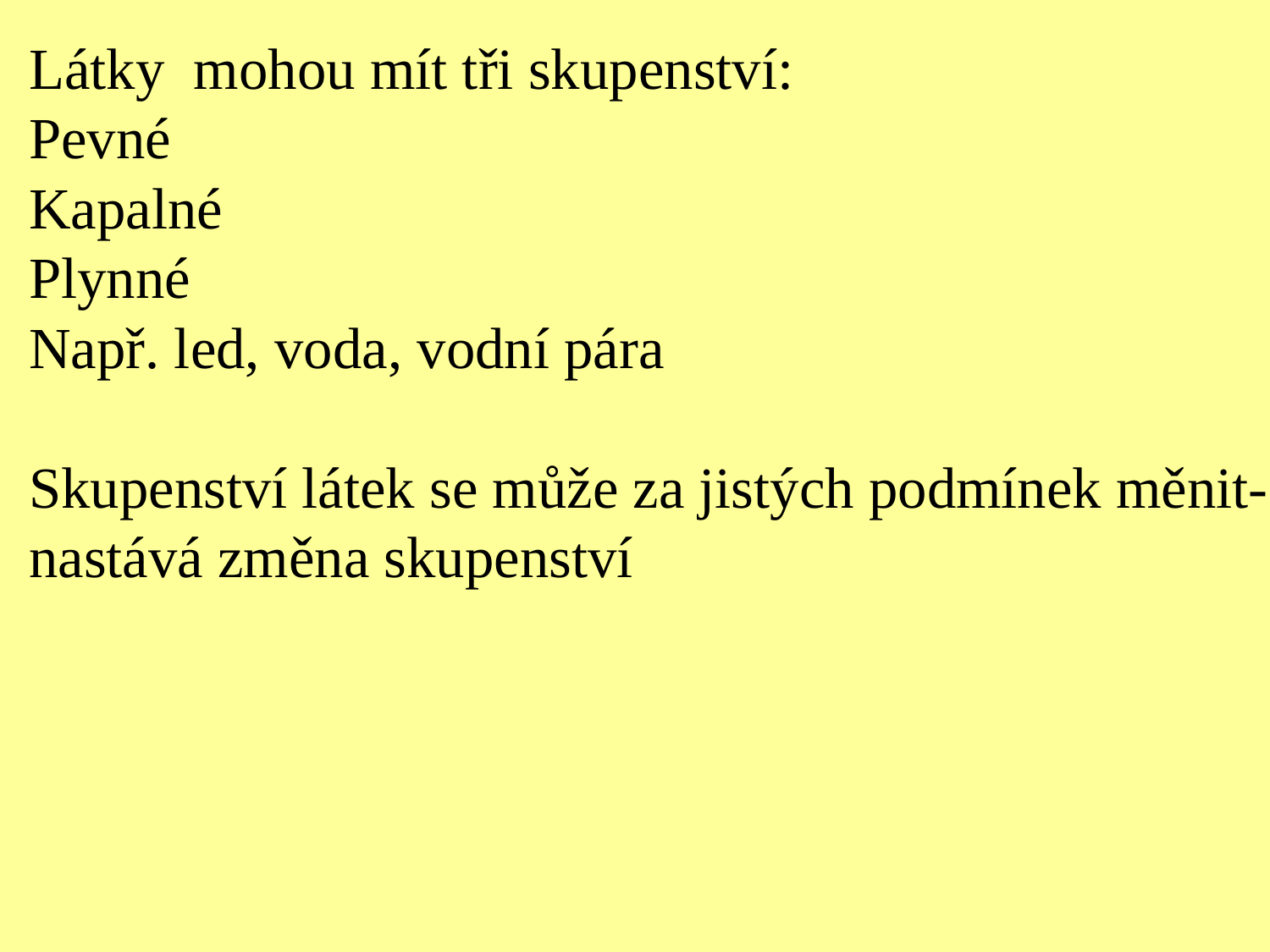

Látky  mohou mít tři skupenství:
Pevné
Kapalné
Plynné
Např. led, voda, vodní pára

Skupenství látek se může za jistých podmínek měnit-
nastává změna skupenství